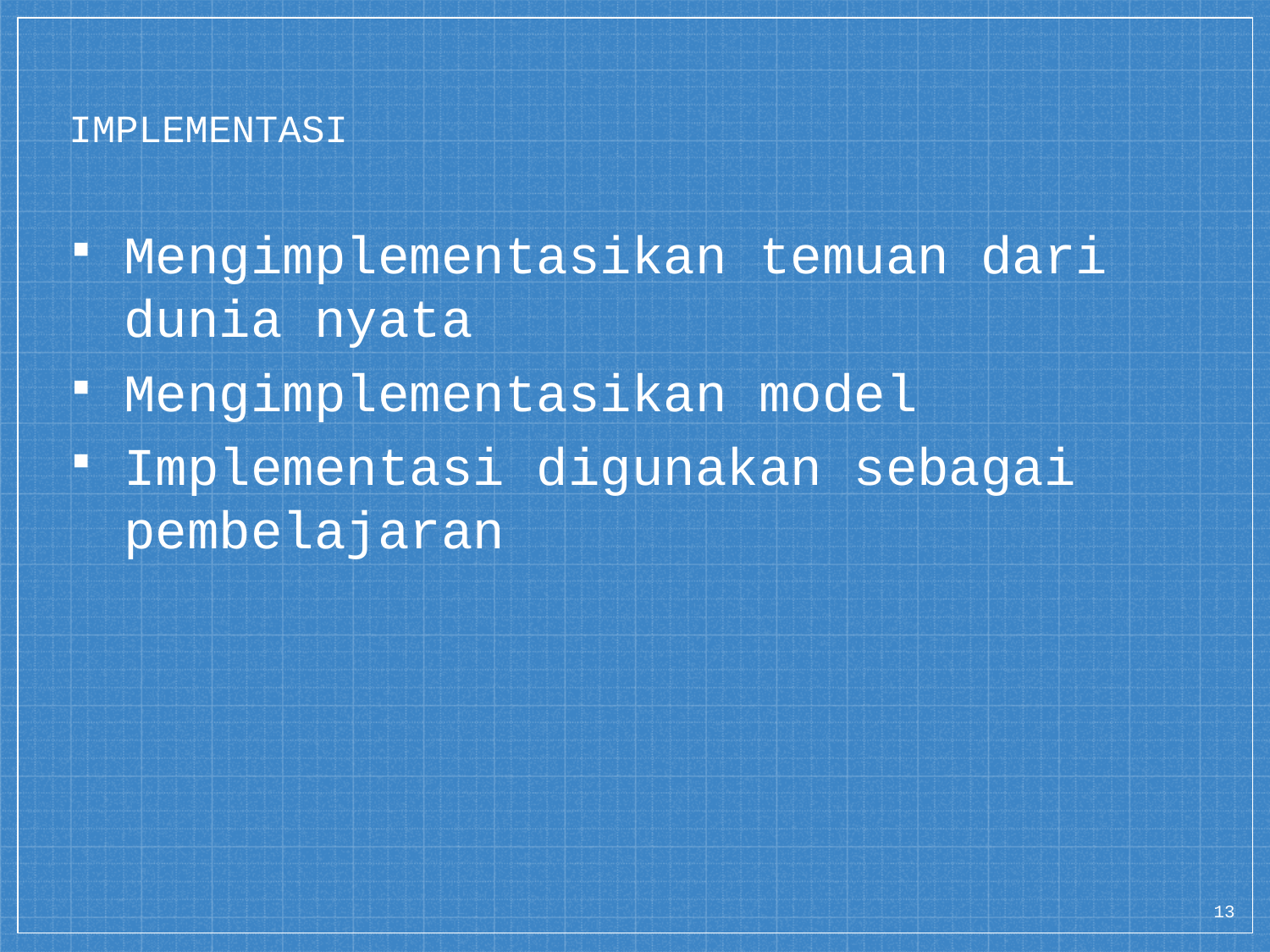

# IMPLEMENTASI
Mengimplementasikan temuan dari dunia nyata
Mengimplementasikan model
Implementasi digunakan sebagai pembelajaran
13